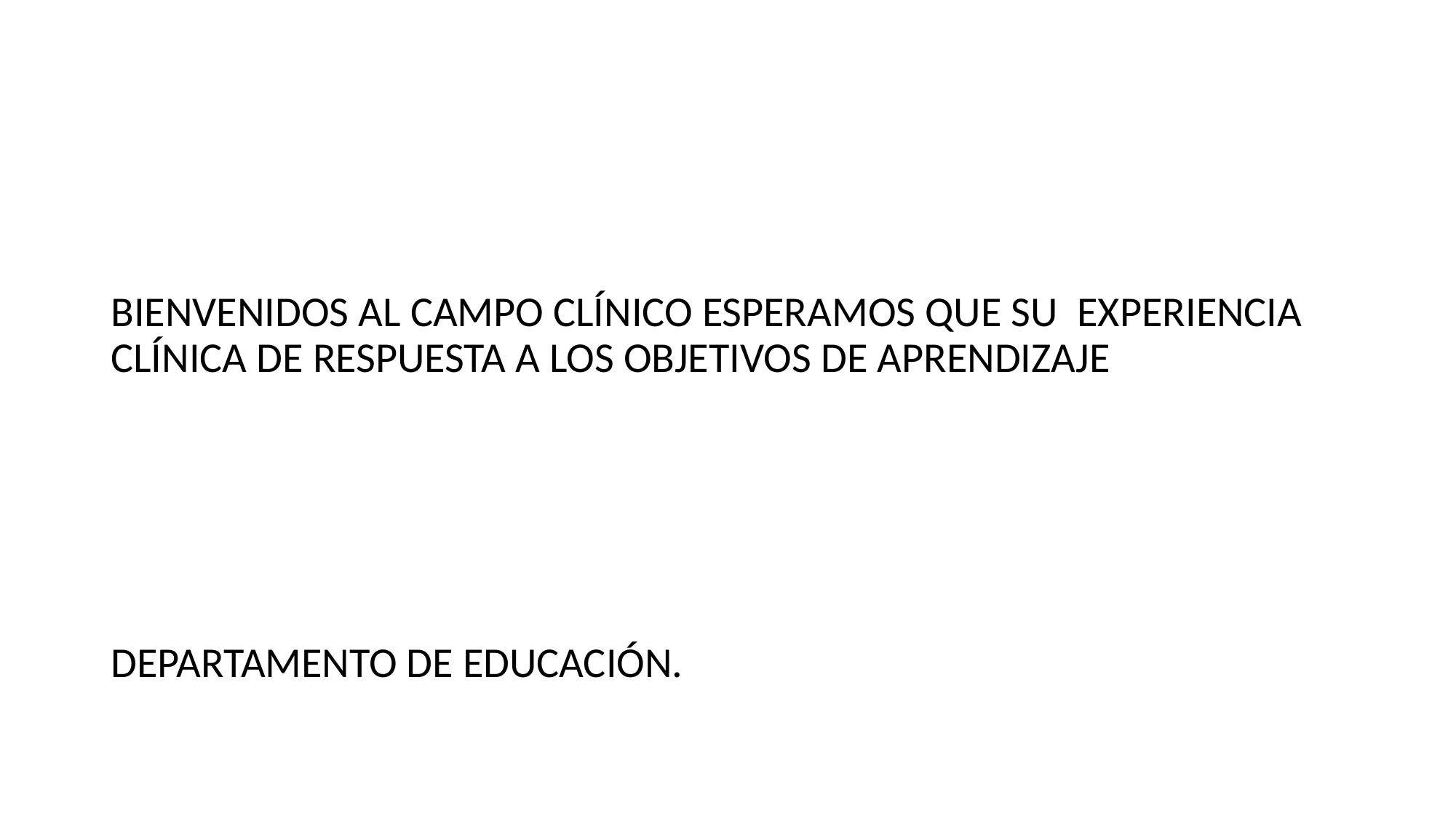

#

BIENVENIDOS AL CAMPO CLÍNICO ESPERAMOS QUE SU  EXPERIENCIA CLÍNICA DE RESPUESTA A LOS OBJETIVOS DE APRENDIZAJE

DEPARTAMENTO DE EDUCACIÓN.